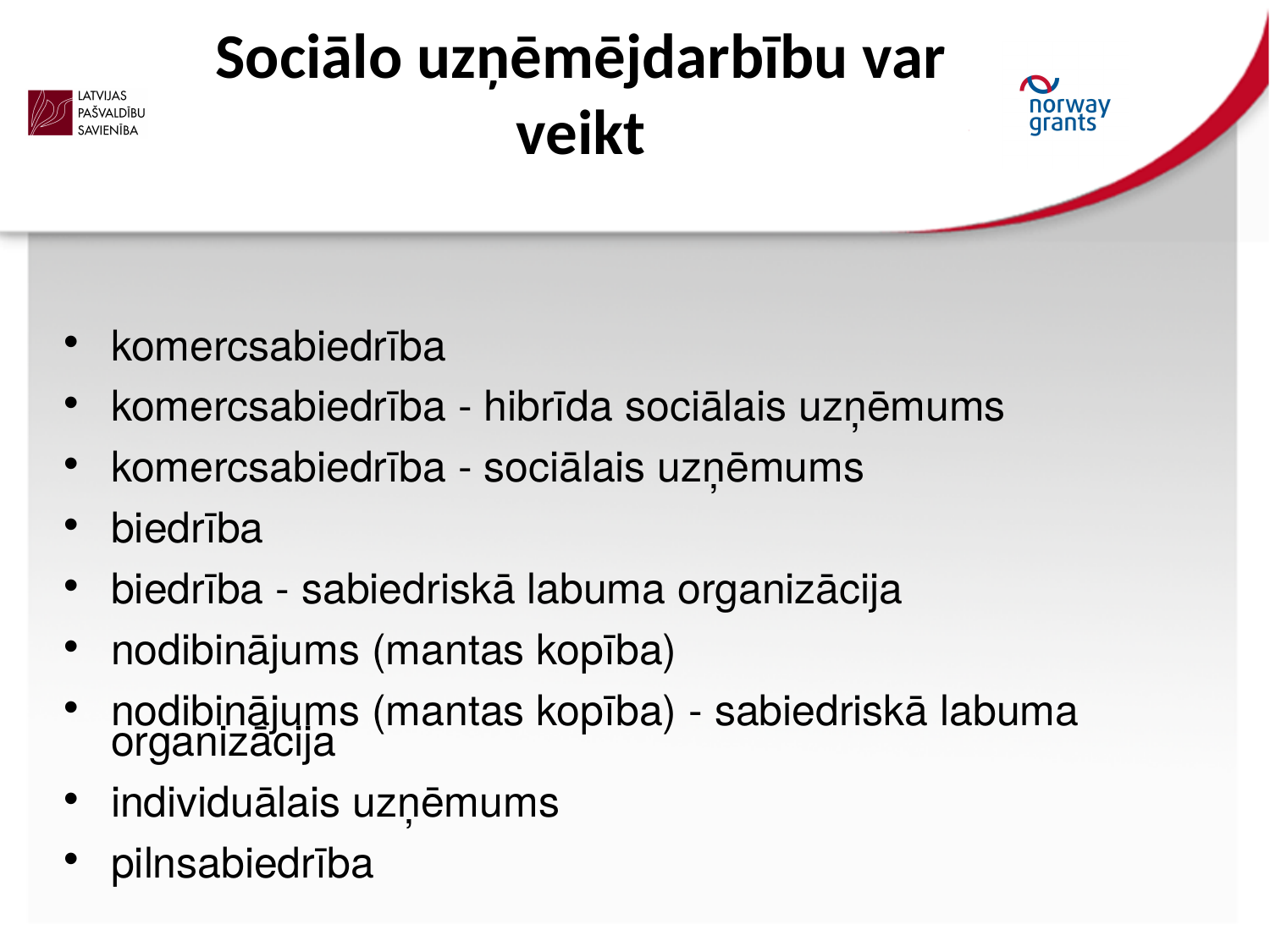

# Sociālo uzņēmējdarbību var veikt
komercsabiedrība

komercsabiedrība - hibrīda sociālais uzņēmums

komercsabiedrība - sociālais uzņēmums

biedrība

biedrība - sabiedriskā labuma organizācija

nodibinājums (mantas kopība)

nodibinājums (mantas kopība) - sabiedriskā labuma organizācija

individuālais uzņēmums

pilnsabiedrība